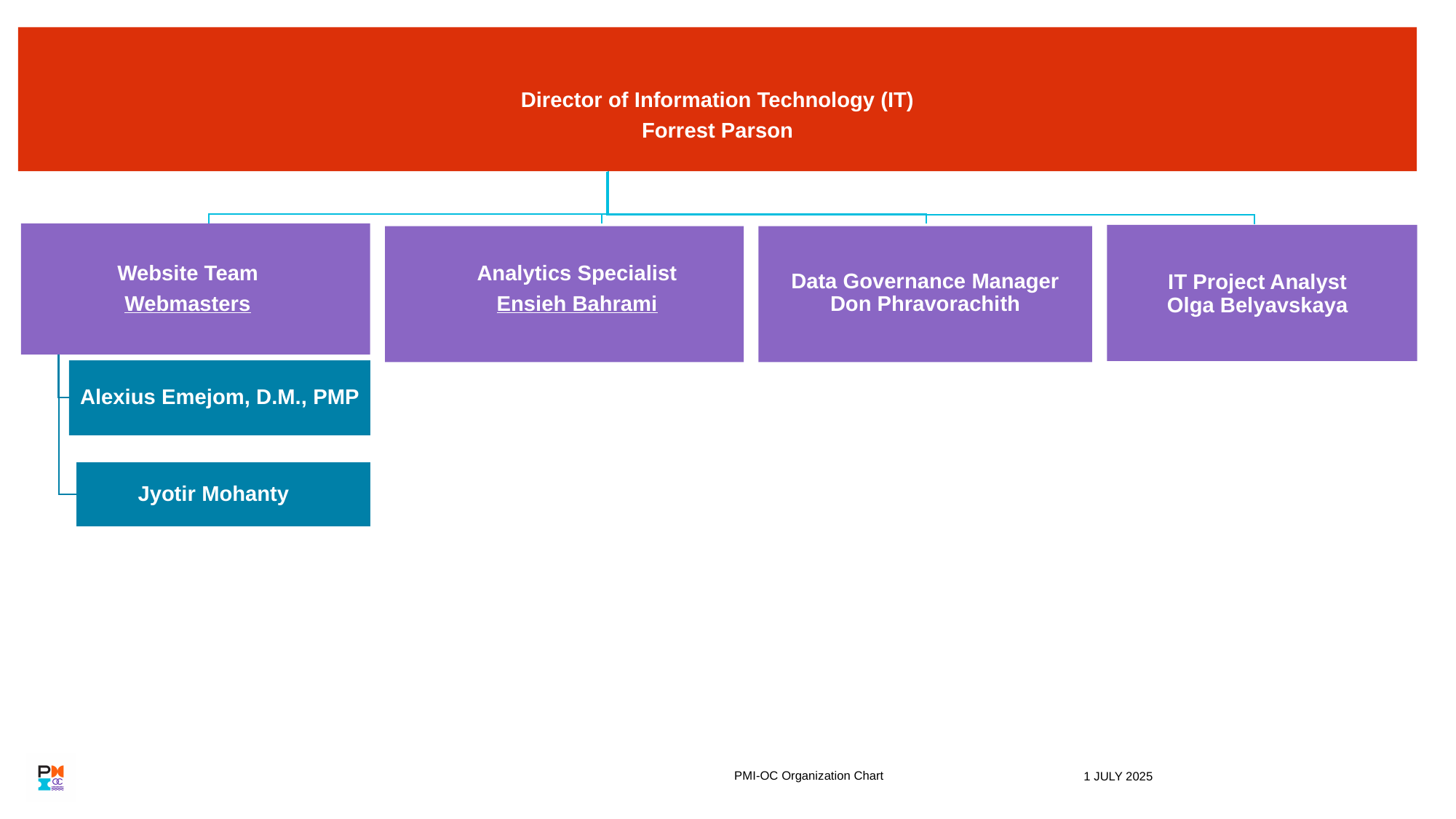

Director of Information Technology (IT)
Forrest Parson

Website Team
Webmasters
Analytics Specialist
Ensieh Bahrami
Data Governance Manager
Don Phravorachith

IT Project Analyst
Olga Belyavskaya

Alexius Emejom, D.M., PMP
Jyotir Mohanty

PMI-OC Organization Chart
1 JULY 2025
20